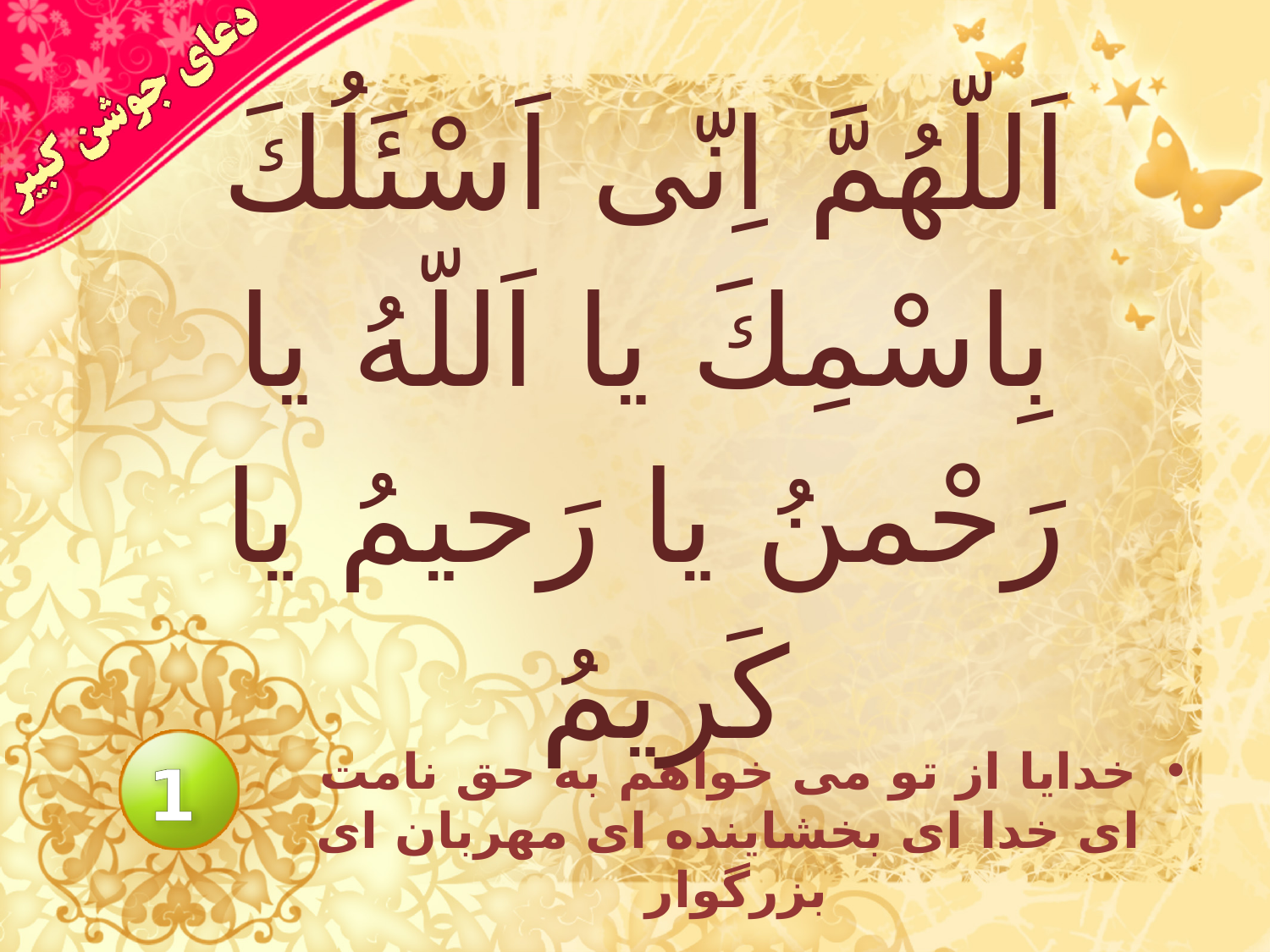

# اَللّهُمَّ اِنّى اَسْئَلُكَ بِاسْمِكَ يا اَللّهُ يا رَحْمنُ يا رَحيمُ يا كَريمُ
خدايا از تو مى خواهم به حق نامت اى خدا اى بخشاينده اى مهربان اى بزرگوار

1